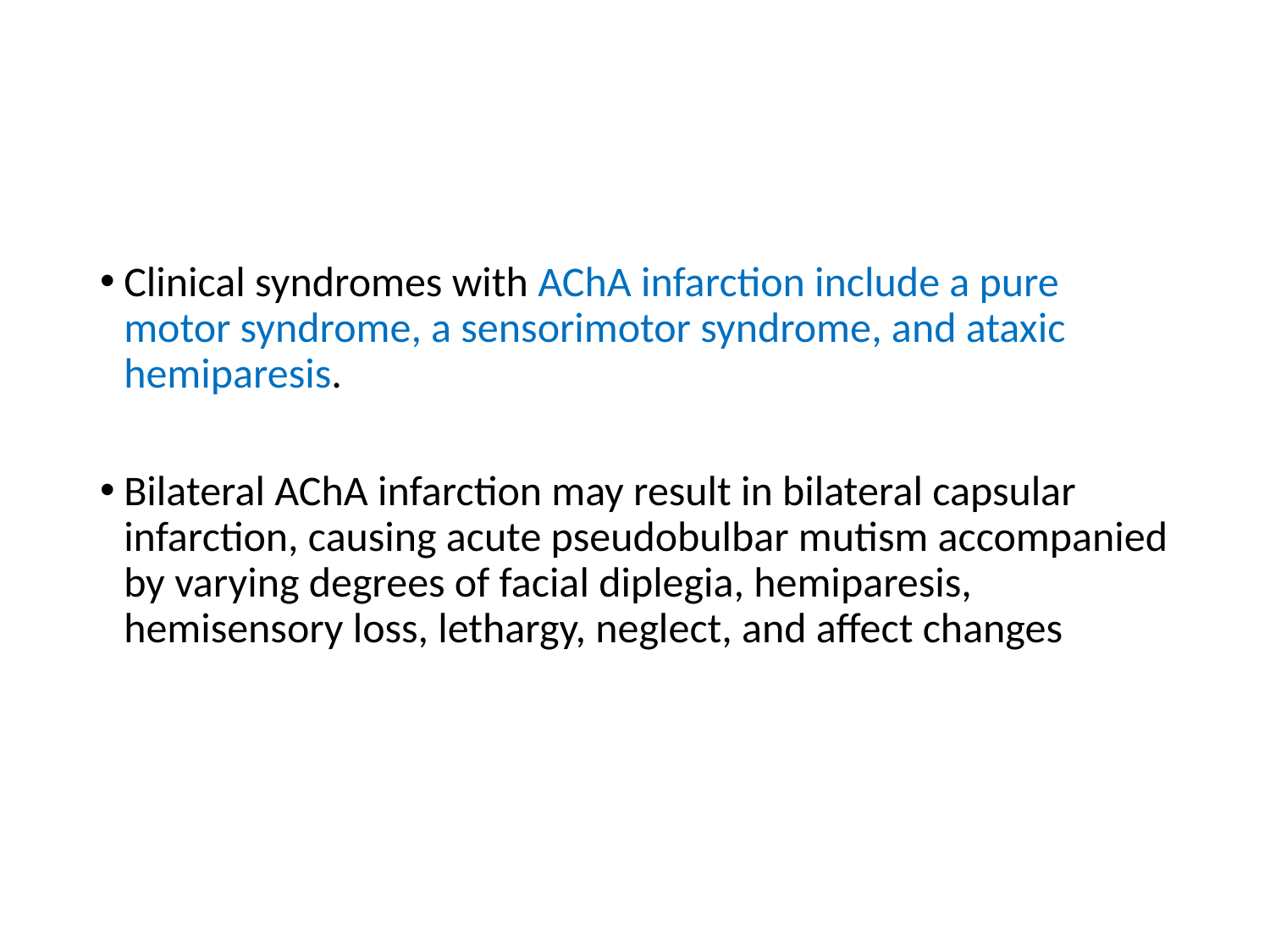

#
Clinical syndromes with AChA infarction include a pure motor syndrome, a sensorimotor syndrome, and ataxic hemiparesis.

Bilateral AChA infarction may result in bilateral capsular infarction, causing acute pseudobulbar mutism accompanied by varying degrees of facial diplegia, hemiparesis, hemisensory loss, lethargy, neglect, and affect changes